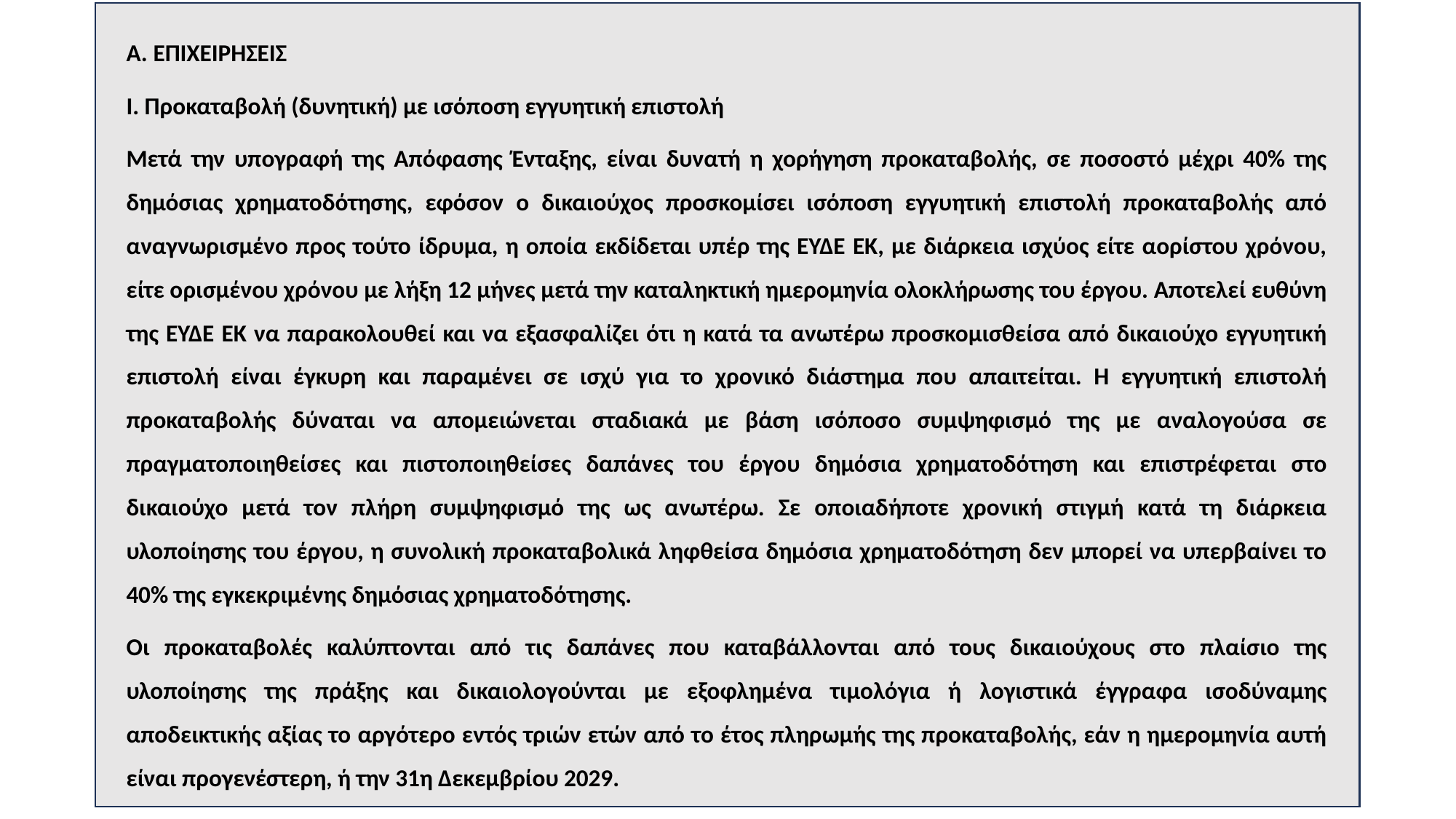

A. ΕΠΙΧΕΙΡΗΣΕΙΣ
Ι. Προκαταβολή (δυνητική) με ισόποση εγγυητική επιστολή
Μετά την υπογραφή της Απόφασης Ένταξης, είναι δυνατή η χορήγηση προκαταβολής, σε ποσοστό μέχρι 40% της δημόσιας χρηματοδότησης, εφόσον ο δικαιούχος προσκομίσει ισόποση εγγυητική επιστολή προκαταβολής από αναγνωρισμένο προς τούτο ίδρυμα, η οποία εκδίδεται υπέρ της ΕΥΔΕ ΕΚ, με διάρκεια ισχύος είτε αορίστου χρόνου, είτε ορισμένου χρόνου με λήξη 12 μήνες μετά την καταληκτική ημερομηνία ολοκλήρωσης του έργου. Αποτελεί ευθύνη της ΕΥΔΕ ΕΚ να παρακολουθεί και να εξασφαλίζει ότι η κατά τα ανωτέρω προσκομισθείσα από δικαιούχο εγγυητική επιστολή είναι έγκυρη και παραμένει σε ισχύ για το χρονικό διάστημα που απαιτείται. Η εγγυητική επιστολή προκαταβολής δύναται να απομειώνεται σταδιακά με βάση ισόποσο συμψηφισμό της με αναλογούσα σε πραγματοποιηθείσες και πιστοποιηθείσες δαπάνες του έργου δημόσια χρηματοδότηση και επιστρέφεται στο δικαιούχο μετά τον πλήρη συμψηφισμό της ως ανωτέρω. Σε οποιαδήποτε χρονική στιγμή κατά τη διάρκεια υλοποίησης του έργου, η συνολική προκαταβολικά ληφθείσα δημόσια χρηματοδότηση δεν μπορεί να υπερβαίνει το 40% της εγκεκριμένης δημόσιας χρηματοδότησης.
Οι προκαταβολές καλύπτονται από τις δαπάνες που καταβάλλονται από τους δικαιούχους στο πλαίσιο της υλοποίησης της πράξης και δικαιολογούνται με εξοφλημένα τιμολόγια ή λογιστικά έγγραφα ισοδύναμης αποδεικτικής αξίας το αργότερο εντός τριών ετών από το έτος πληρωμής της προκαταβολής, εάν η ημερομηνία αυτή είναι προγενέστερη, ή την 31η Δεκεμβρίου 2029.